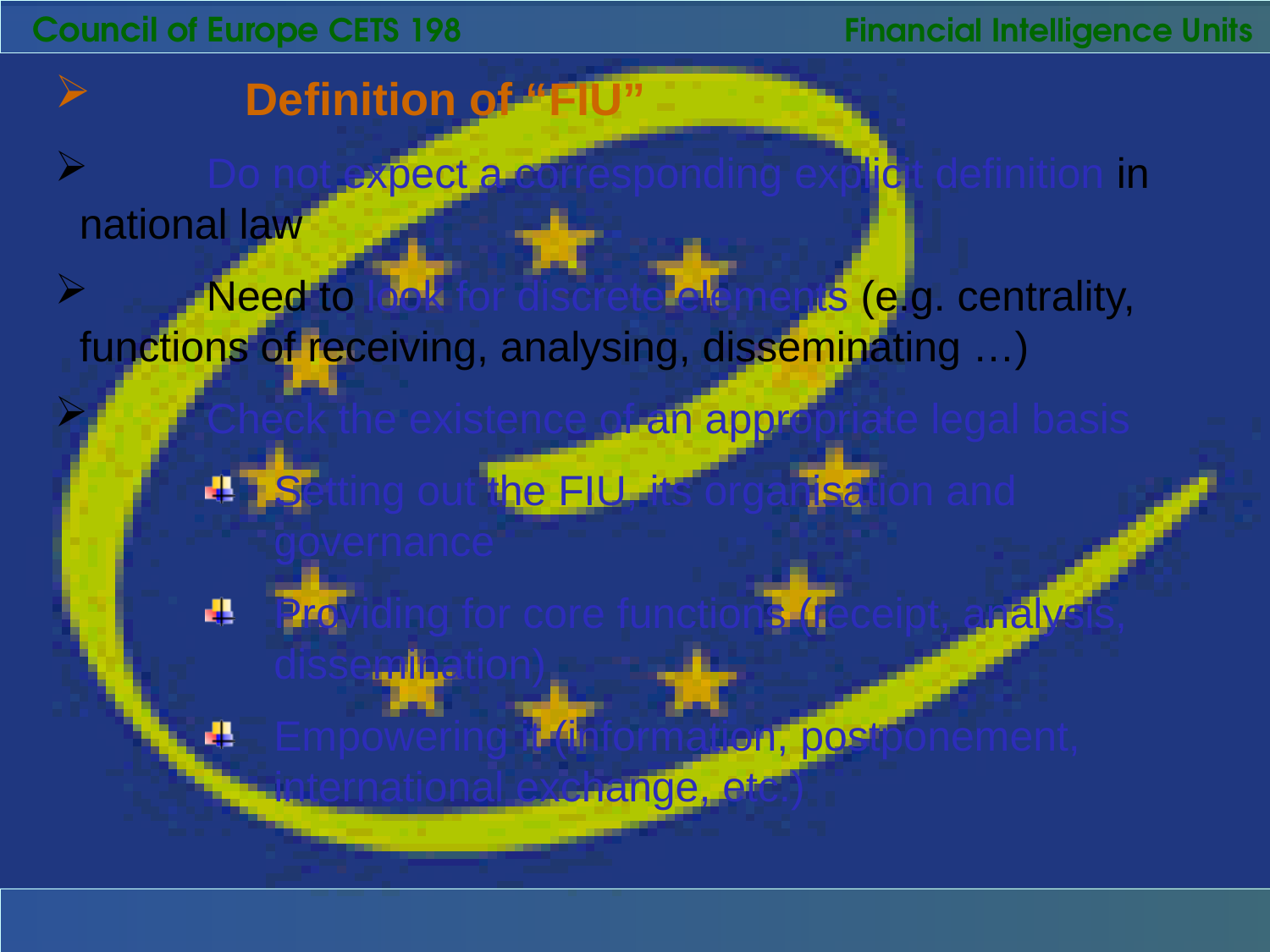

Council of Europe CETS 198		                     Financial Intelligence Units

 	Definition of “FIU”
 	Do not expect a corresponding explicit definition in 	national law
 	Need to look for discrete elements (e.g. centrality, 	functions of receiving, analysing, disseminating …)
 	Check the existence of an appropriate legal basis
Setting out the FIU, its organisation and governance
Providing for core functions (receipt, analysis, dissemination)
Empowering it (information, postponement, international exchange, etc.)